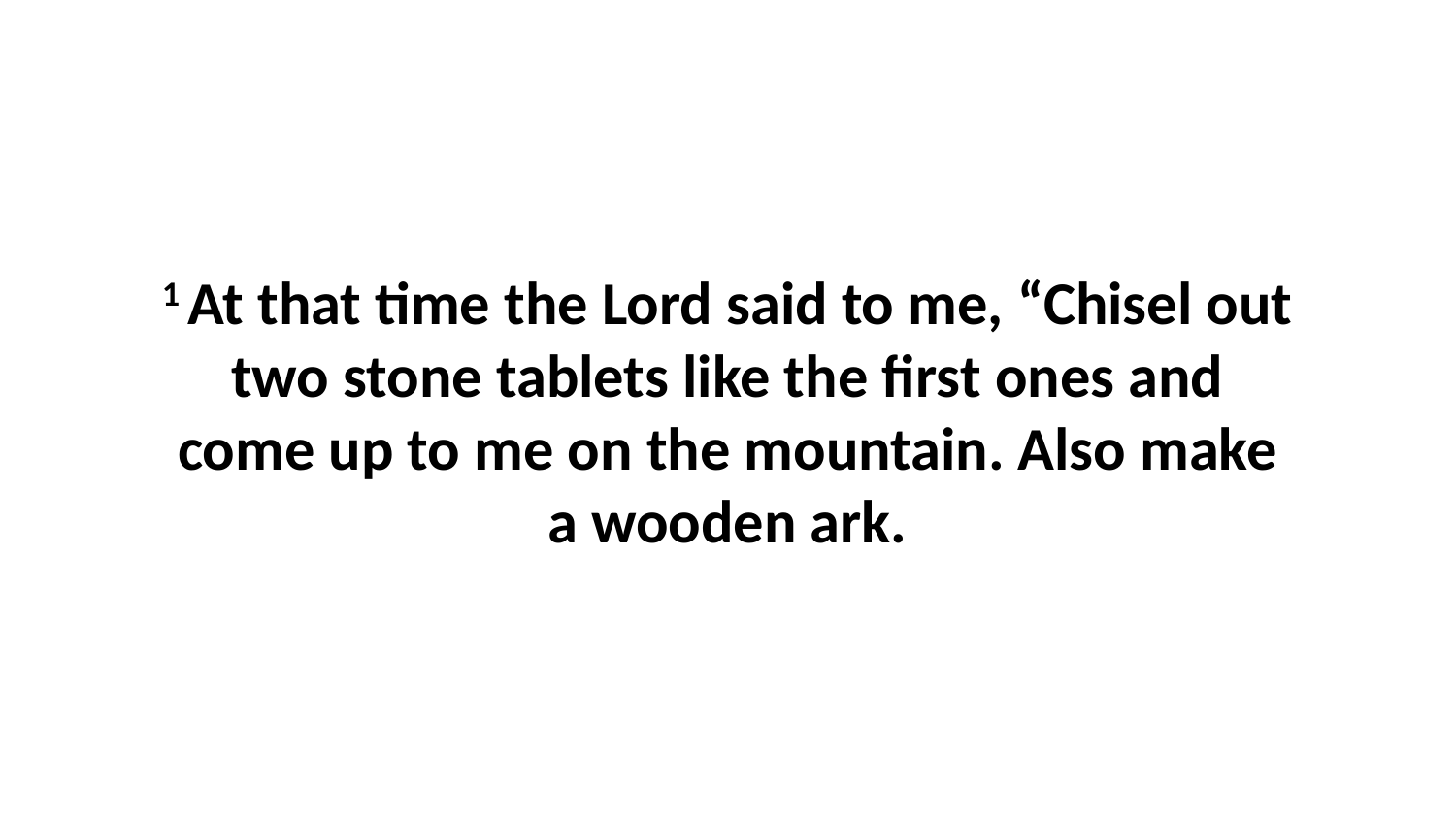

1 At that time the Lord said to me, “Chisel out two stone tablets like the first ones and come up to me on the mountain. Also make a wooden ark.